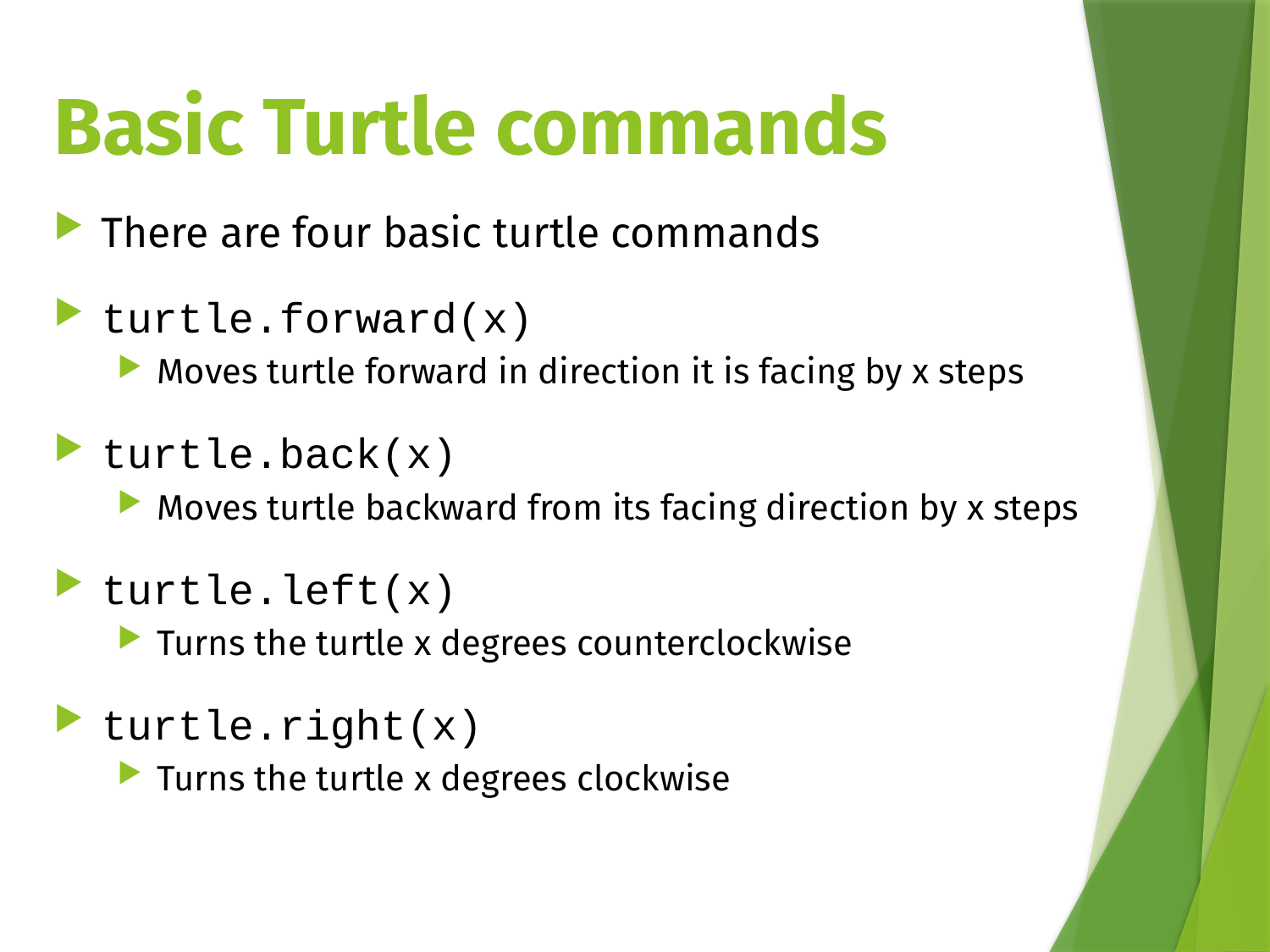

# Basic Turtle commands
There are four basic turtle commands
turtle.forward(x)
Moves turtle forward in direction it is facing by x steps
turtle.back(x)
Moves turtle backward from its facing direction by x steps
turtle.left(x)
Turns the turtle x degrees counterclockwise
turtle.right(x)
Turns the turtle x degrees clockwise